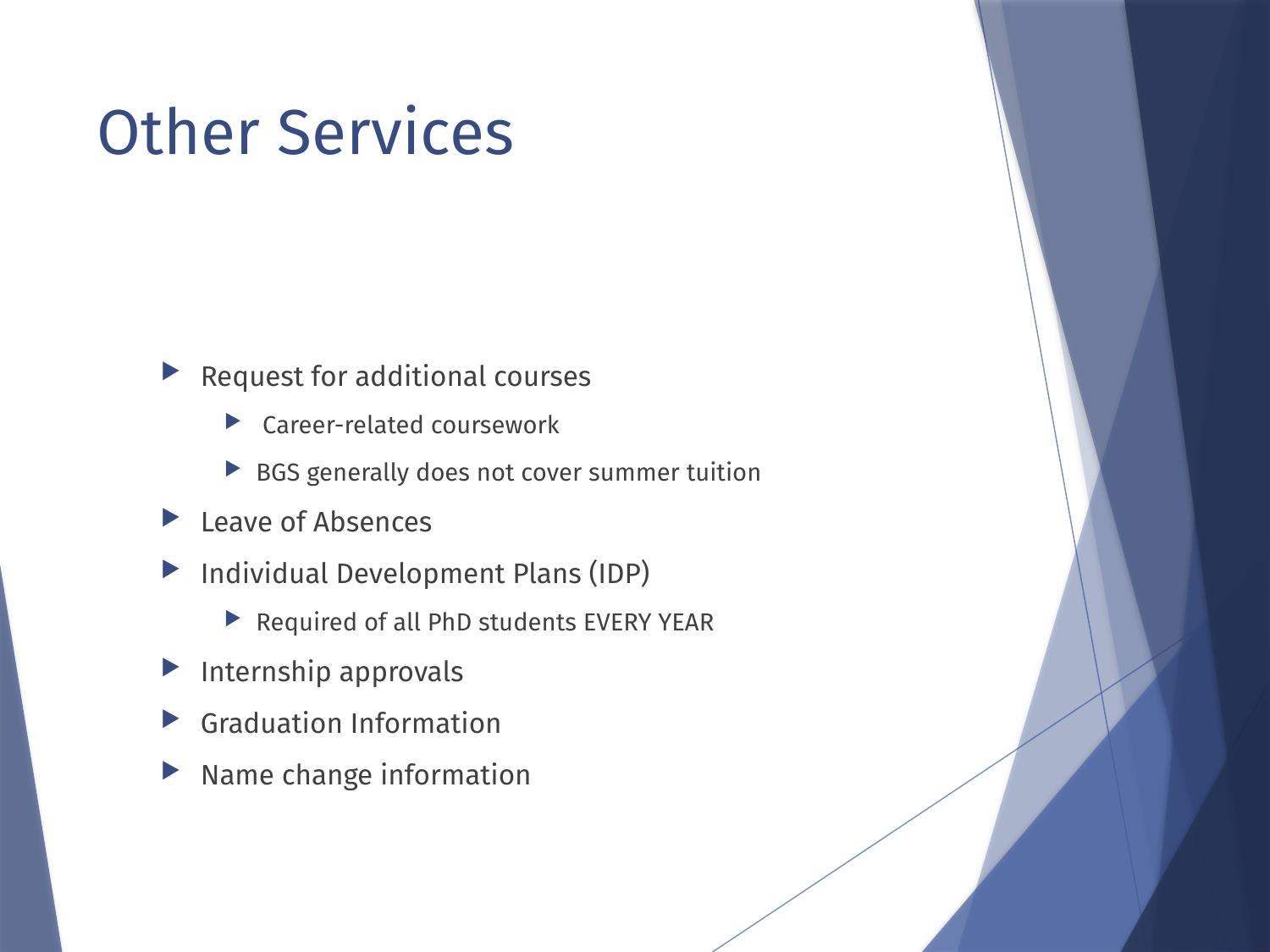

# Other Services

Request for additional courses
 Career-related coursework
BGS generally does not cover summer tuition
Leave of Absences
Individual Development Plans (IDP)
Required of all PhD students EVERY YEAR
Internship approvals
Graduation Information
Name change information